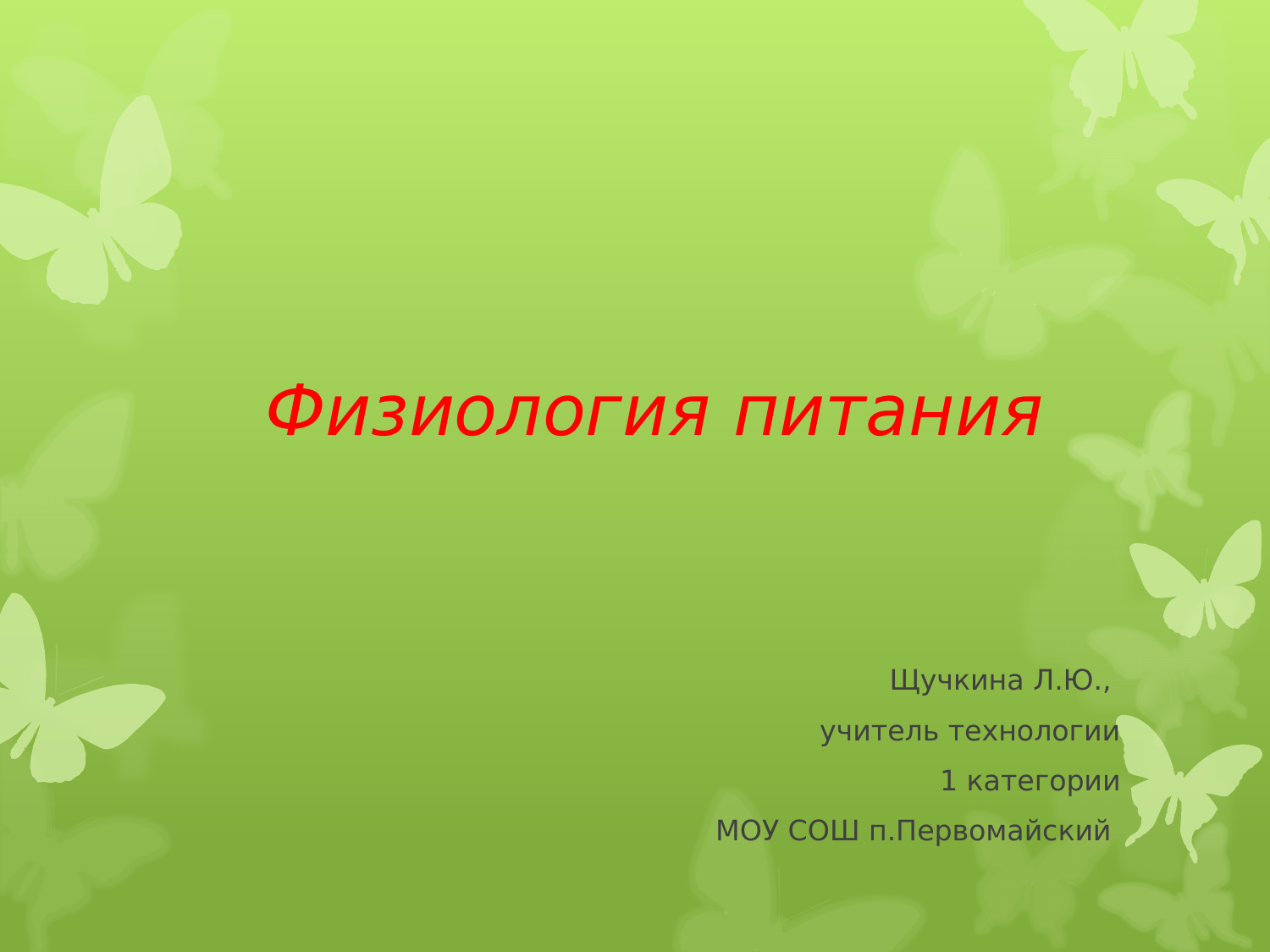

# Физиология питания
Щучкина Л.Ю.,
учитель технологии
1 категории
МОУ СОШ п.Первомайский